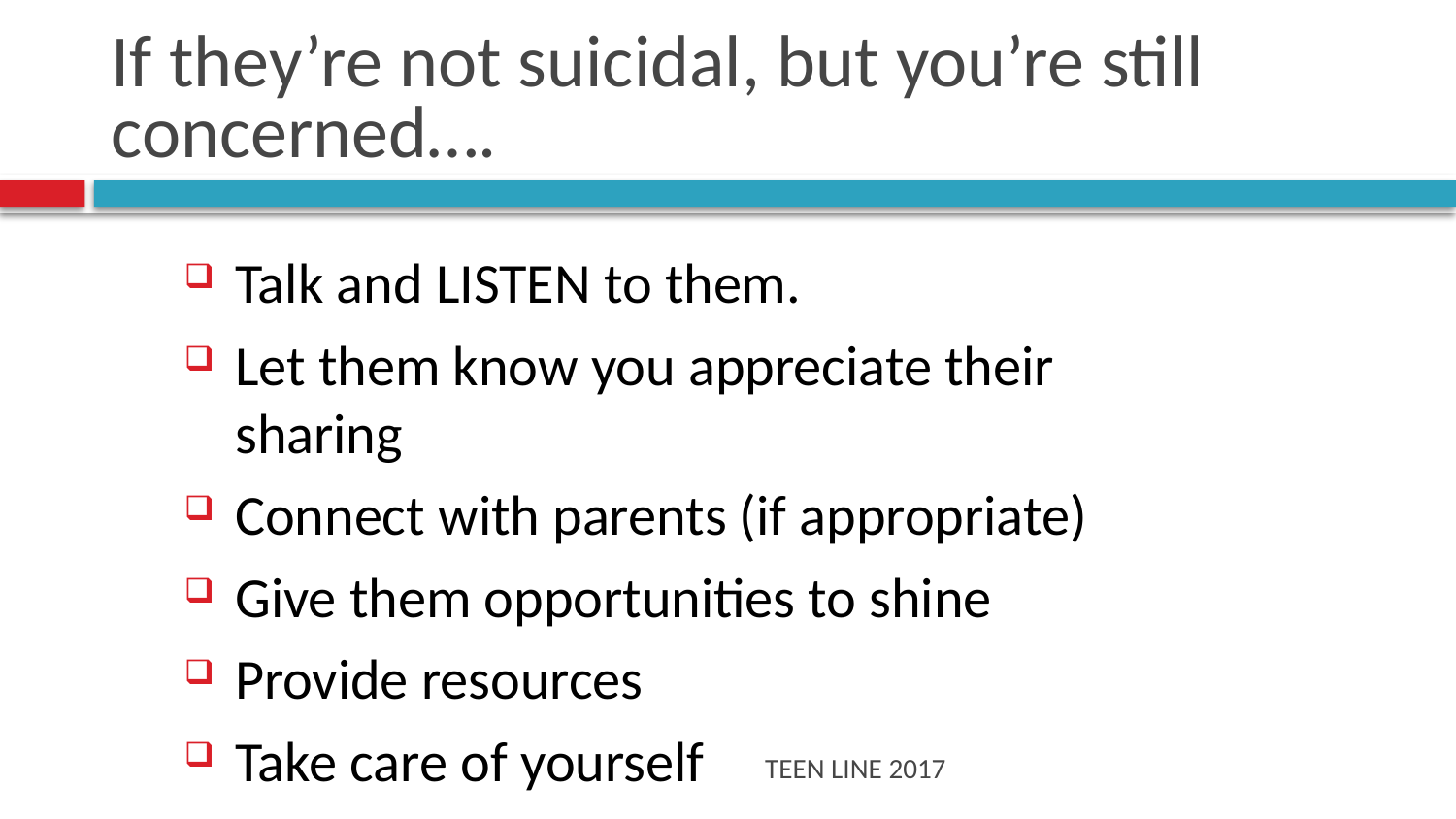

# If they’re not suicidal, but you’re still concerned….

Talk and LISTEN to them.
Let them know you appreciate their sharing
Connect with parents (if appropriate)
Give them opportunities to shine
Provide resources
Take care of yourself
TEEN LINE 2017